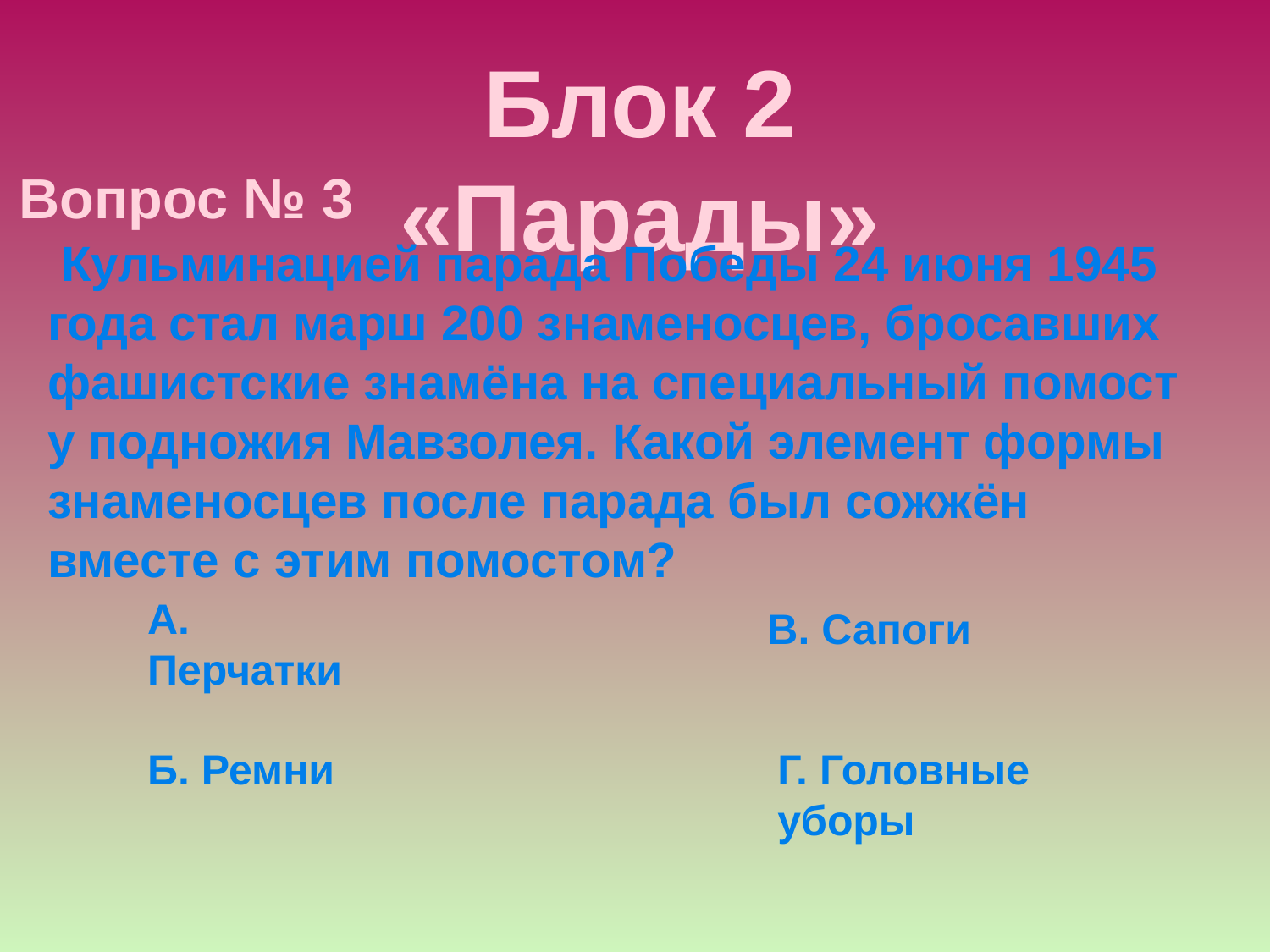

Блок 2 «Парады»
Вопрос № 3
 Кульминацией парада Победы 24 июня 1945 года стал марш 200 знаменосцев, бросавших фашистские знамёна на специальный помост у подножия Мавзолея. Какой элемент формы знаменосцев после парада был сожжён вместе с этим помостом?

А. Перчатки
В. Сапоги
Б. Ремни
Г. Головные уборы